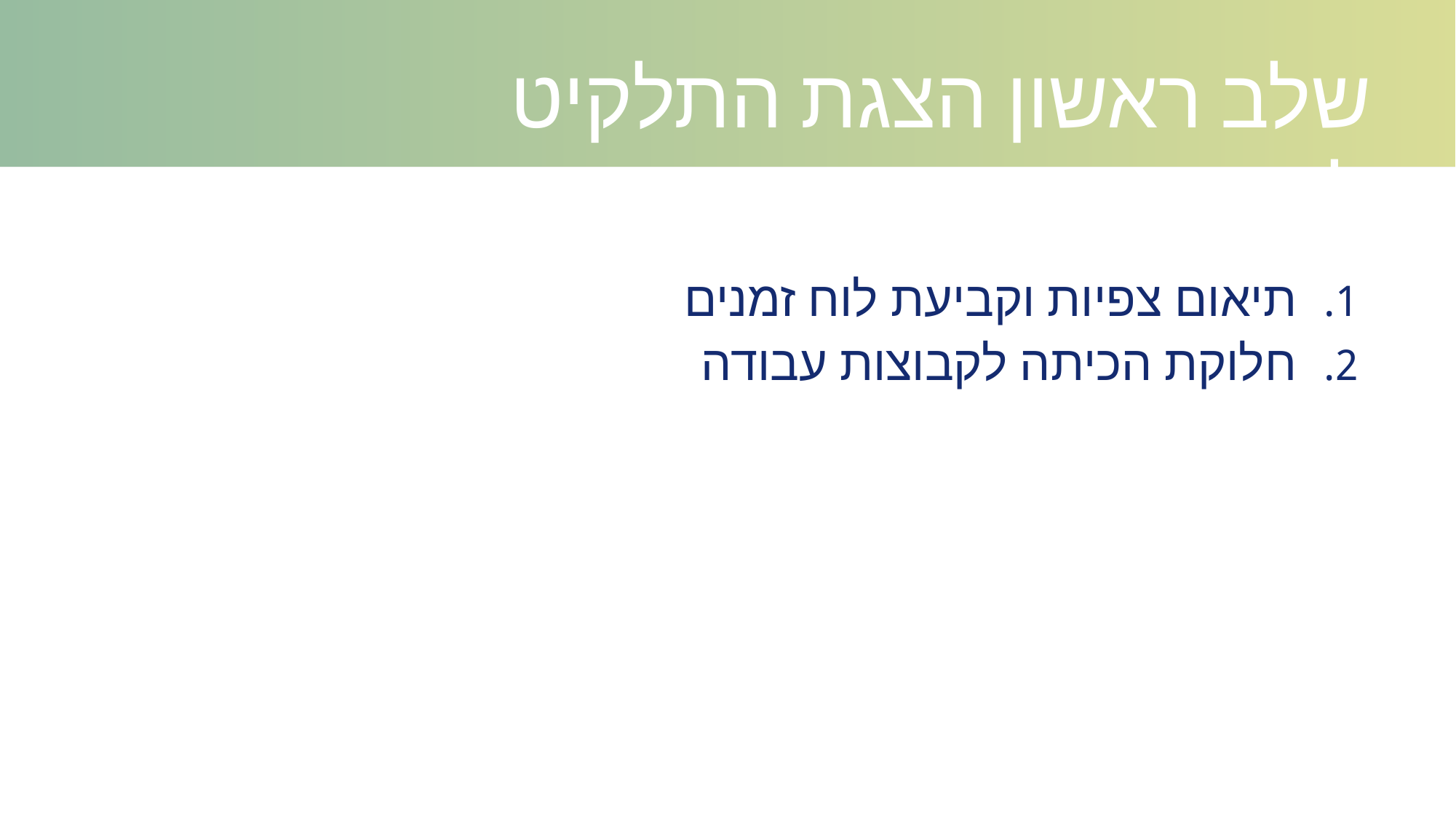

שלב ראשון הצגת התלקיט לכיתה

תיאום צפיות וקביעת לוח זמנים
חלוקת הכיתה לקבוצות עבודה